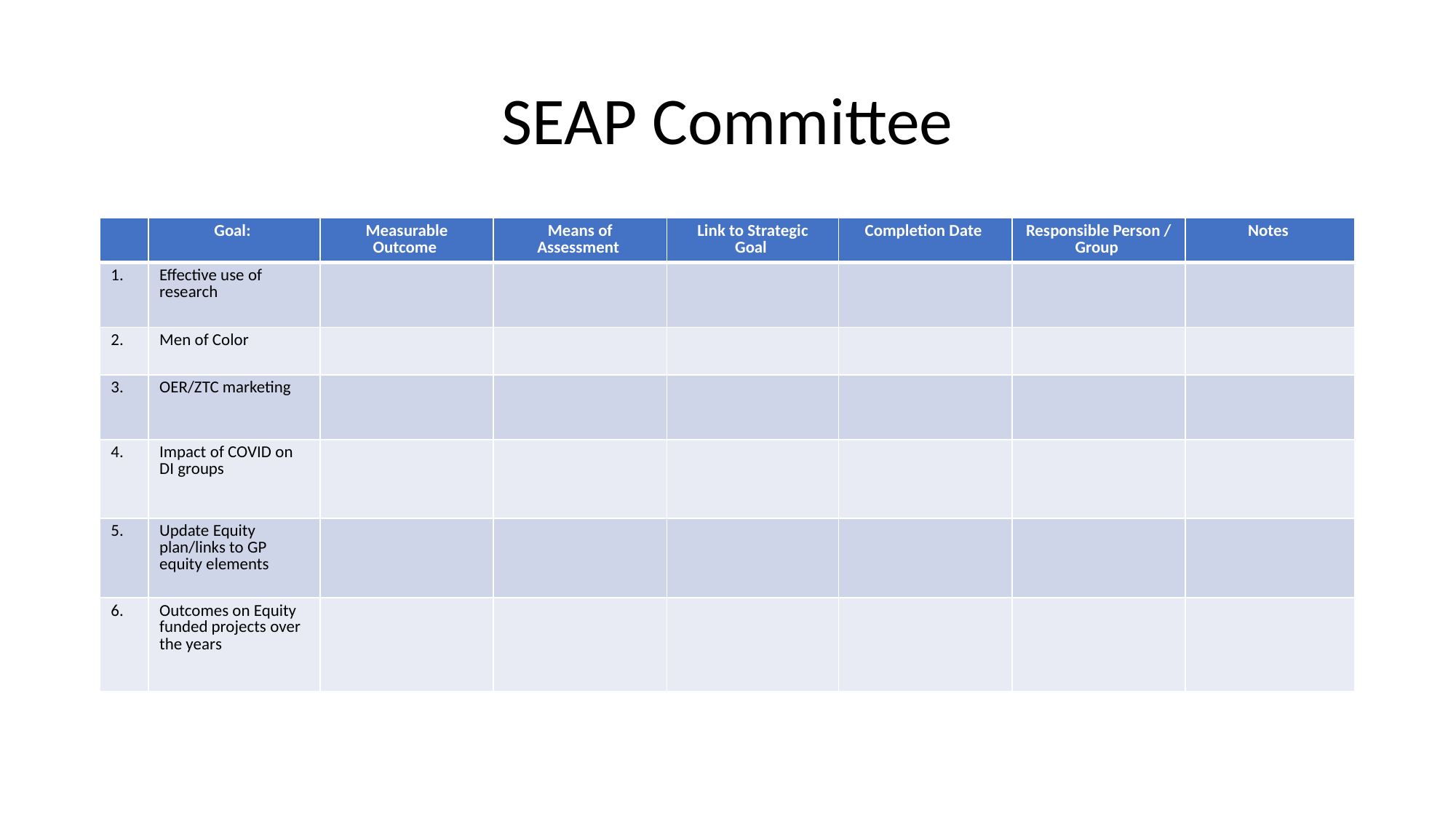

# SEAP Committee
|  | Goal: | Measurable Outcome | Means of Assessment | Link to Strategic Goal | Completion Date | Responsible Person / Group | Notes |
| --- | --- | --- | --- | --- | --- | --- | --- |
| 1. | Effective use of research |  |  |  |  |  |  |
| 2. | Men of Color |  |  |  |  |  |  |
| 3. | OER/ZTC marketing |  |  |  |  |  |  |
| 4. | Impact of COVID on DI groups |  |  |  |  |  |  |
| 5. | Update Equity plan/links to GP equity elements |  |  |  |  |  |  |
| 6. | Outcomes on Equity funded projects over the years |  |  |  |  |  |  |